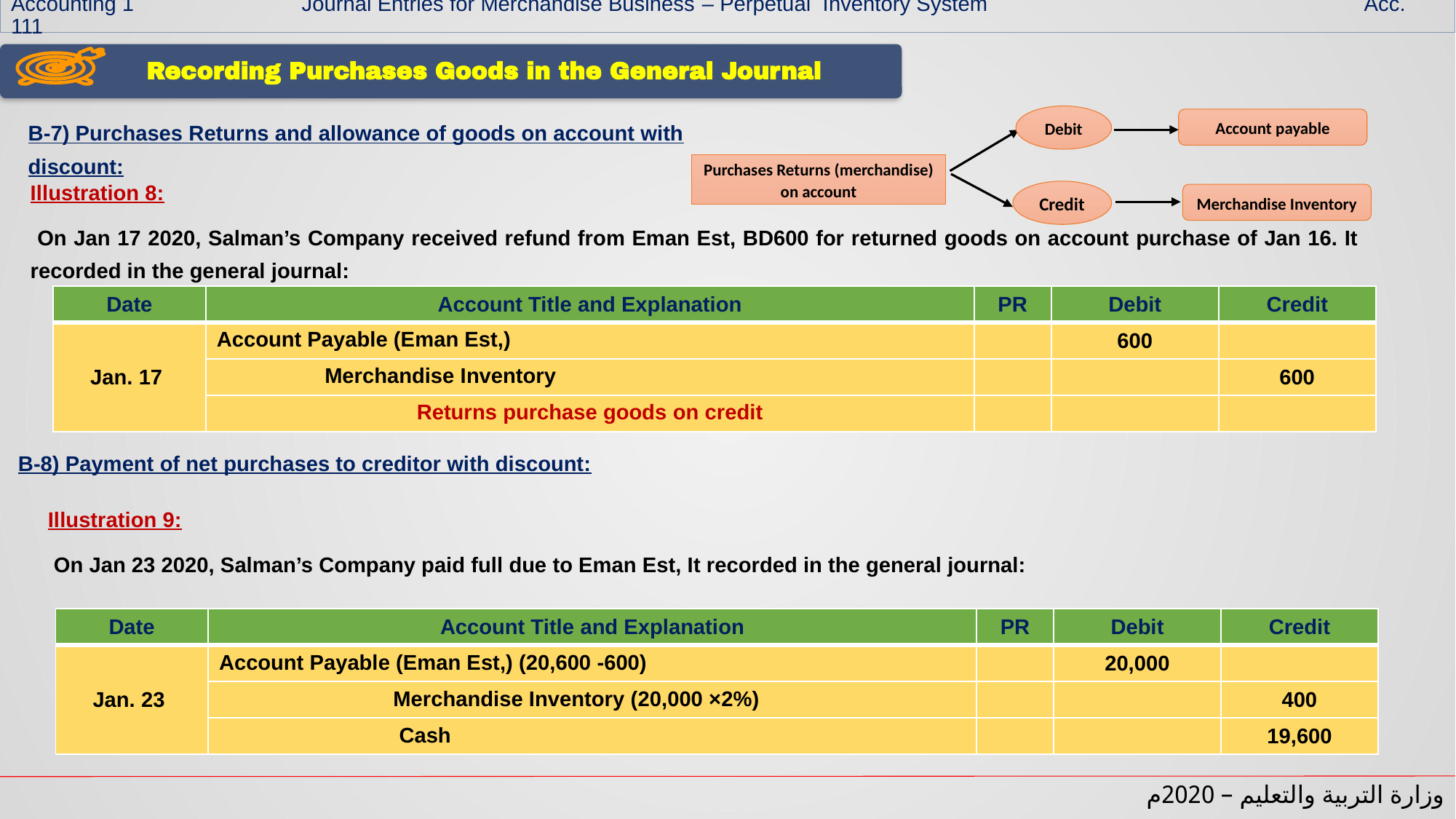

Accounting 1                            Journal Entries for Merchandise Business – Perpetual  Inventory System                                                               Acc. 111

Recording Purchases Goods in the General Journal
Debit
Account payable
Purchases Returns (merchandise) on account
Credit
Merchandise Inventory
B-7) Purchases Returns and allowance of goods on account with discount:
Illustration 8:
 On Jan 17 2020, Salman’s Company received refund from Eman Est, BD600 for returned goods on account purchase of Jan 16. It recorded in the general journal:
| Date | Account Title and Explanation | PR | Debit | Credit |
| --- | --- | --- | --- | --- |
| Jan. 17 | Account Payable (Eman Est,) |  | 600 |  |
|  | Merchandise Inventory |  |  | 600 |
|  | Returns purchase goods on credit |  |  |  |
B-8) Payment of net purchases to creditor with discount:
Illustration 9:
 On Jan 23 2020, Salman’s Company paid full due to Eman Est, It recorded in the general journal:
| Date | Account Title and Explanation | PR | Debit | Credit |
| --- | --- | --- | --- | --- |
| Jan. 23 | Account Payable (Eman Est,) (20,600 -600) |  | 20,000 |  |
|  | Merchandise Inventory (20,000 ×2%) |  |  | 400 |
|  | Cash |  |  | 19,600 |
وزارة التربية والتعليم – 2020م